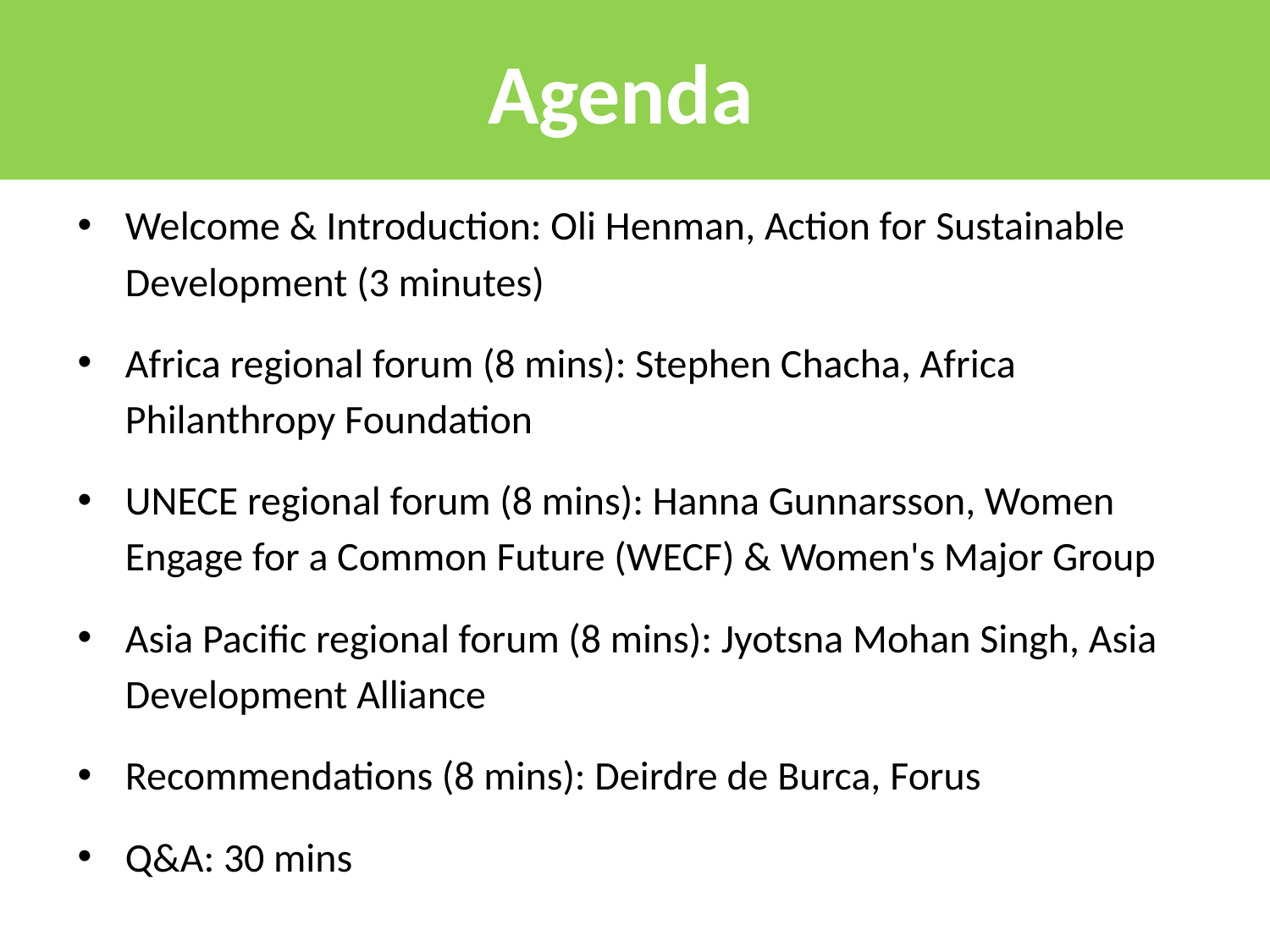

# Agenda
Welcome & Introduction: Oli Henman, Action for Sustainable Development (3 minutes)
Africa regional forum (8 mins): Stephen Chacha, Africa Philanthropy Foundation
UNECE regional forum (8 mins): Hanna Gunnarsson, Women Engage for a Common Future (WECF) & Women's Major Group
Asia Pacific regional forum (8 mins): Jyotsna Mohan Singh, Asia Development Alliance
Recommendations (8 mins): Deirdre de Burca, Forus
Q&A: 30 mins